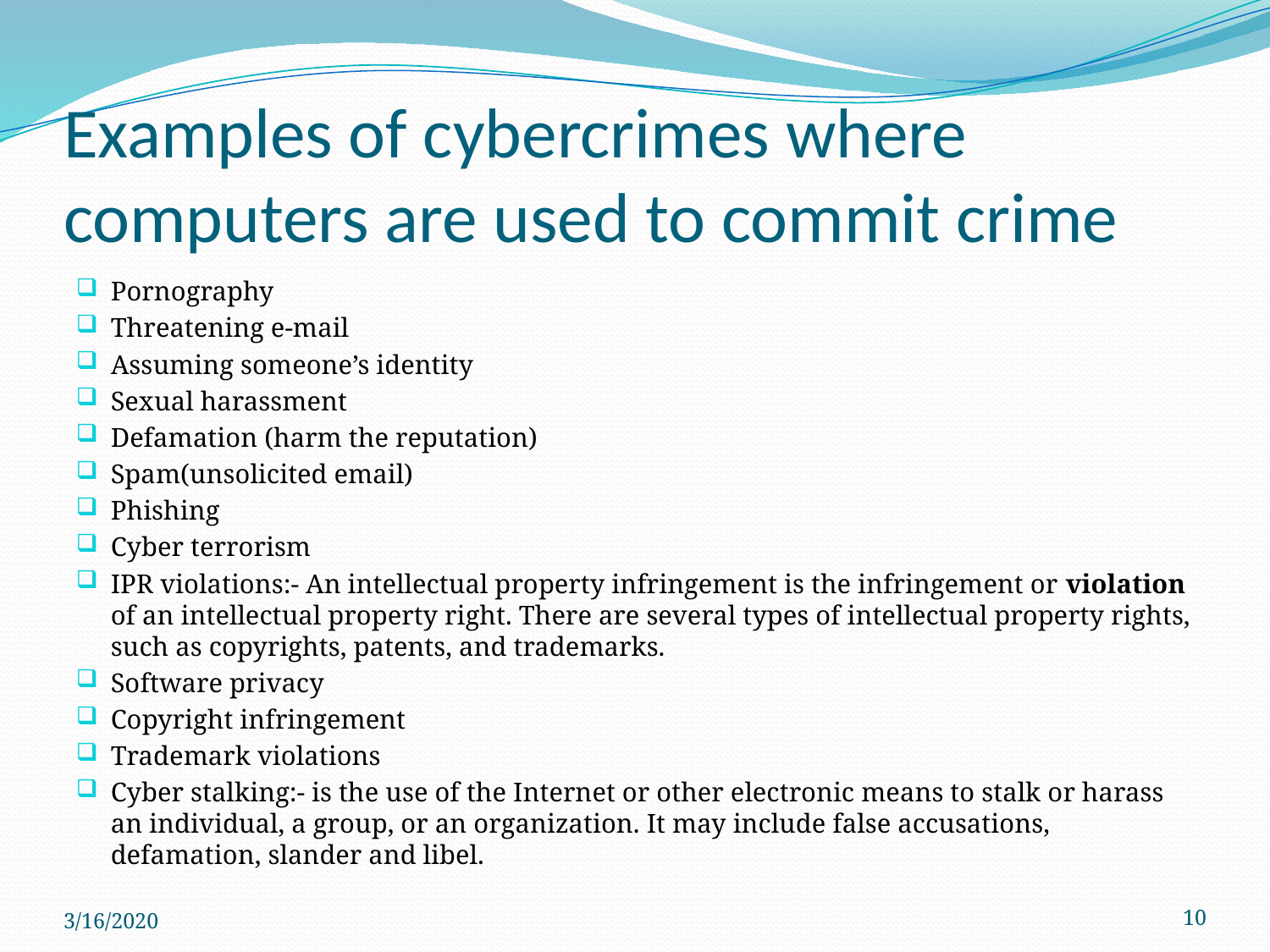

# Examples of cybercrimes where computers are used to commit crime
Pornography
Threatening e-mail
Assuming someone’s identity
Sexual harassment
Defamation (harm the reputation)
Spam(unsolicited email)
Phishing
Cyber terrorism
IPR violations:- An intellectual property infringement is the infringement or violation of an intellectual property right. There are several types of intellectual property rights, such as copyrights, patents, and trademarks.
Software privacy
Copyright infringement
Trademark violations
Cyber stalking:- is the use of the Internet or other electronic means to stalk or harass an individual, a group, or an organization. It may include false accusations, defamation, slander and libel.
3/16/2020
10